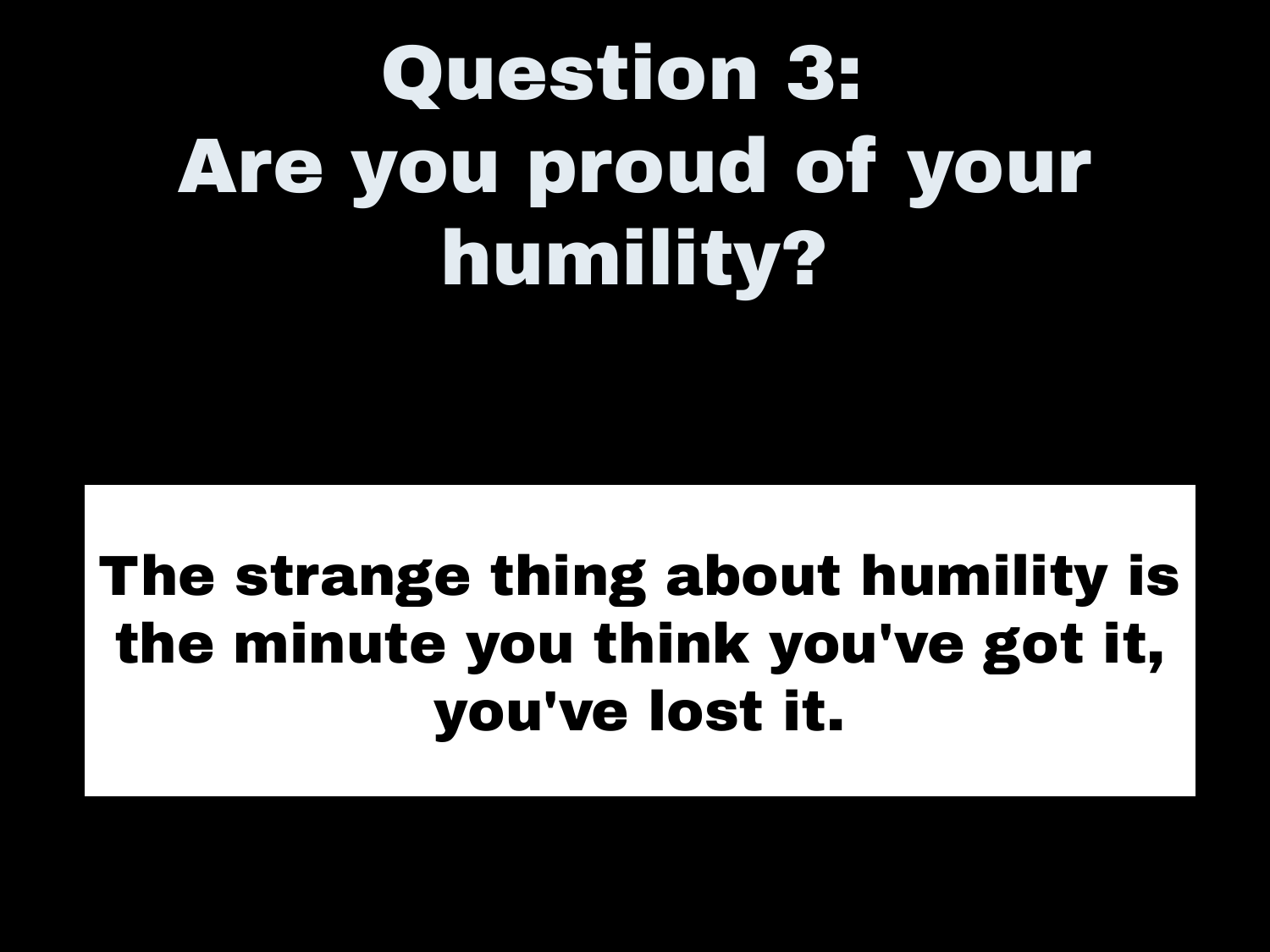

# Question 3: Are you proud of your humility?
The strange thing about humility is the minute you think you've got it, you've lost it.